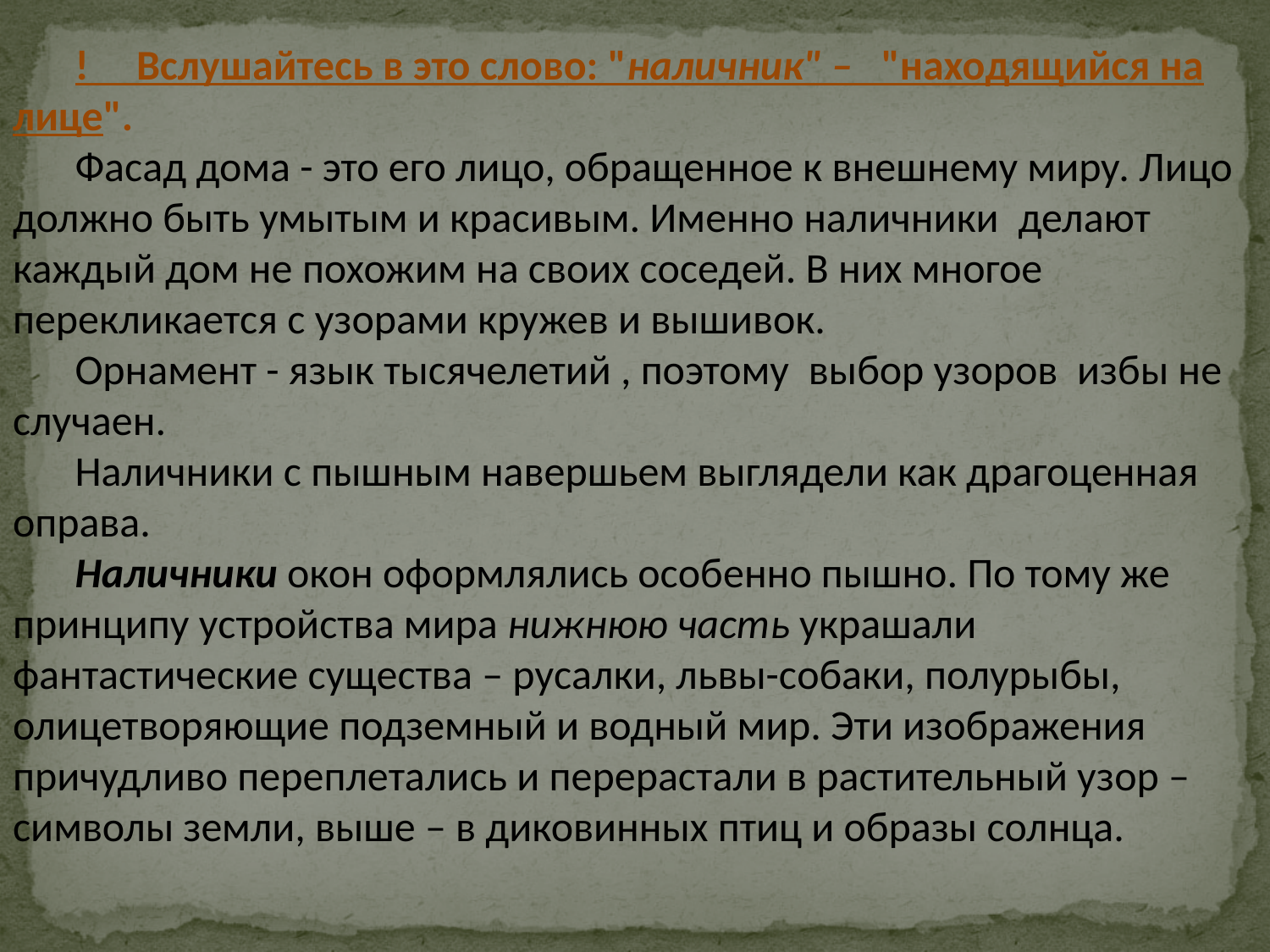

!     Вслушайтесь в это слово: "наличник" –   "находящийся на лице".
Фасад дома - это его лицо, обращенное к внешнему миру. Лицо должно быть умытым и красивым. Именно наличники  делают каждый дом не похожим на своих соседей. В них многое перекликается с узорами кружев и вышивок.
Орнамент - язык тысячелетий , поэтому  выбор узоров  избы не случаен.
Наличники с пышным навершьем выглядели как драгоценная оправа.
Наличники окон оформлялись особенно пышно. По тому же принципу устройства мира нижнюю часть украшали фантастические существа – русалки, львы-собаки, полурыбы, олицетворяющие подземный и водный мир. Эти изображения причудливо переплетались и перерастали в растительный узор – символы земли, выше – в диковинных птиц и образы солнца.